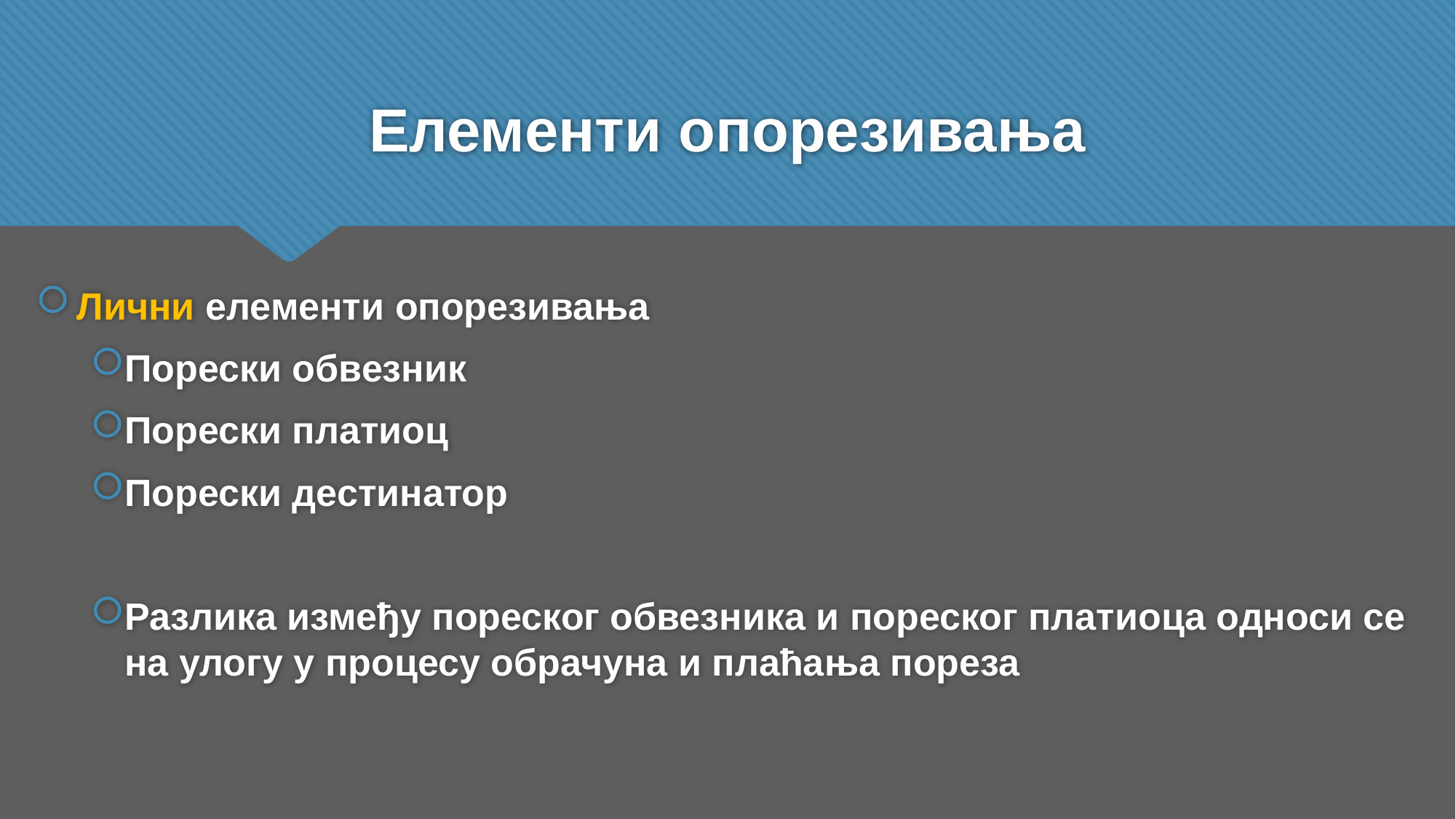

# Елементи опорезивања
Лични елементи опорезивања
Порески обвезник
Порески платиоц
Порески дестинатор

Разлика између пореског обвезника и пореског платиоца односи се на улогу у процесу обрачуна и плаћања пореза